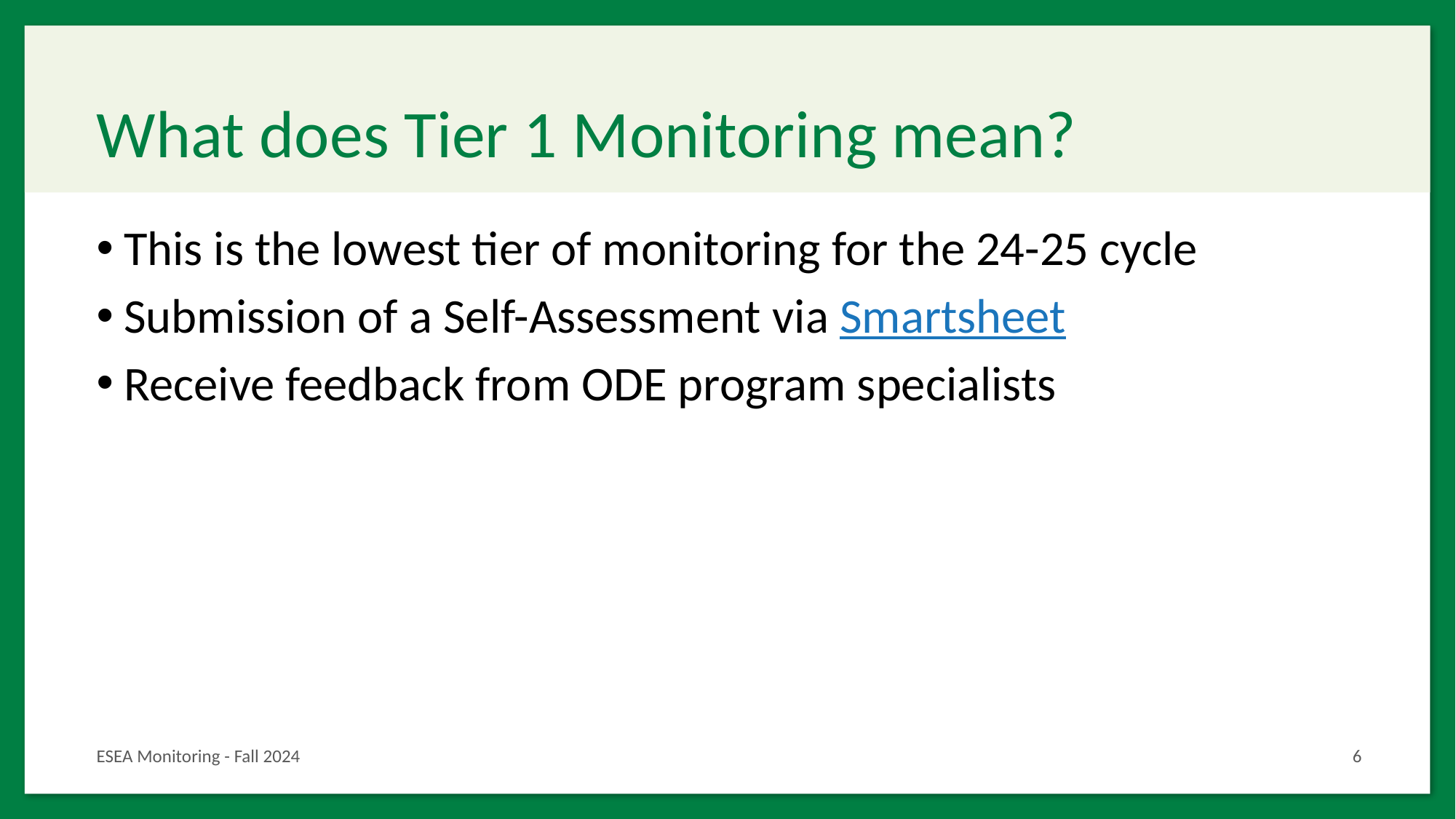

# What does Tier 1 Monitoring mean?
This is the lowest tier of monitoring for the 24-25 cycle
Submission of a Self-Assessment via Smartsheet
Receive feedback from ODE program specialists
ESEA Monitoring - Fall 2024
6